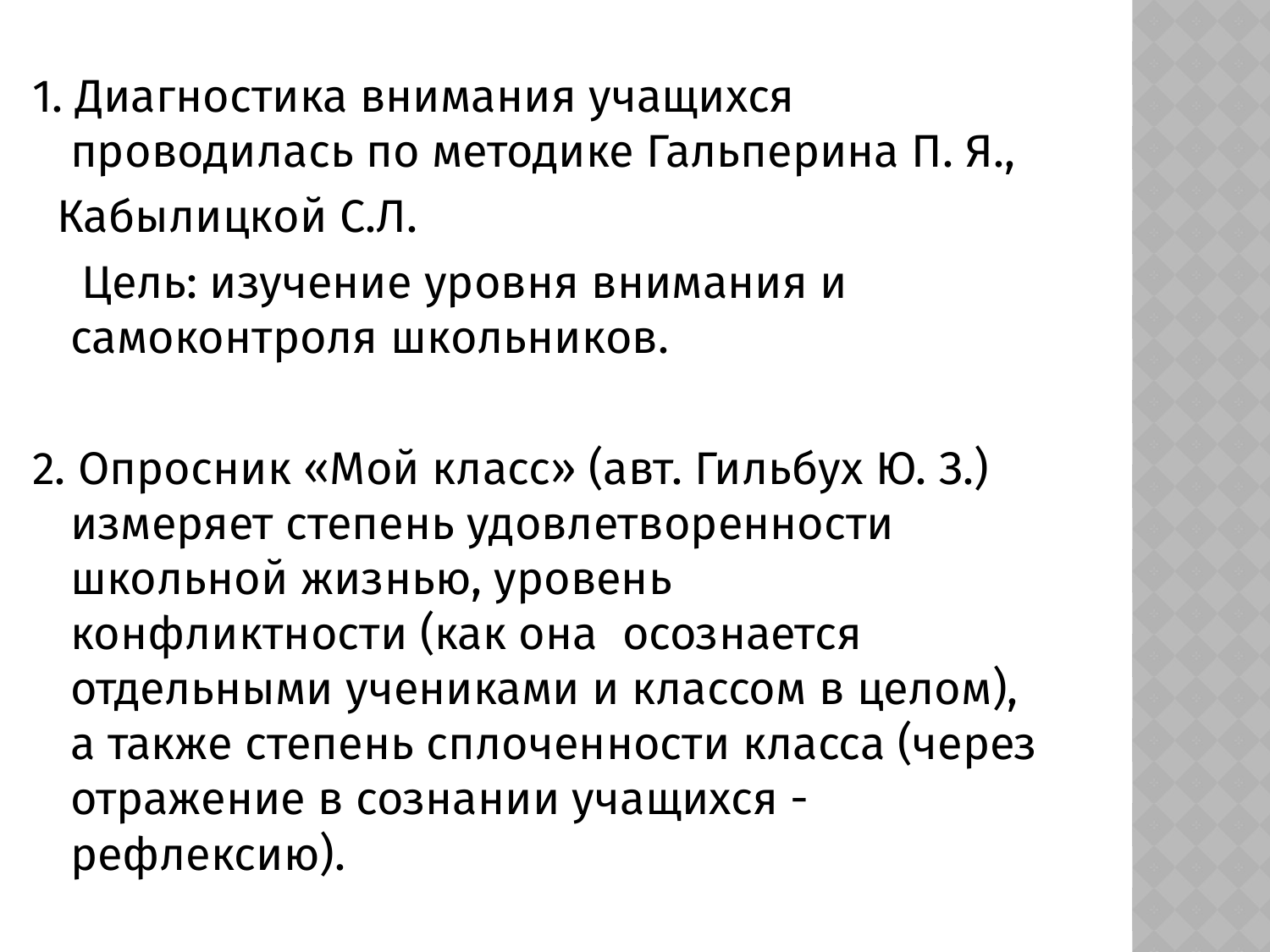

1. Диагностика внимания учащихся  проводилась по методике Гальперина П. Я.,
  Кабылицкой С.Л.
    Цель: изучение уровня внимания и самоконтроля школьников.

2. Опросник «Мой класс» (авт. Гильбух Ю. З.) измеряет степень удовлетворенности школьной жизнью, уровень                              конфликтности (как она  осознается отдельными учениками и классом в целом), а также степень сплоченности класса (через отражение в сознании учащихся - рефлексию).